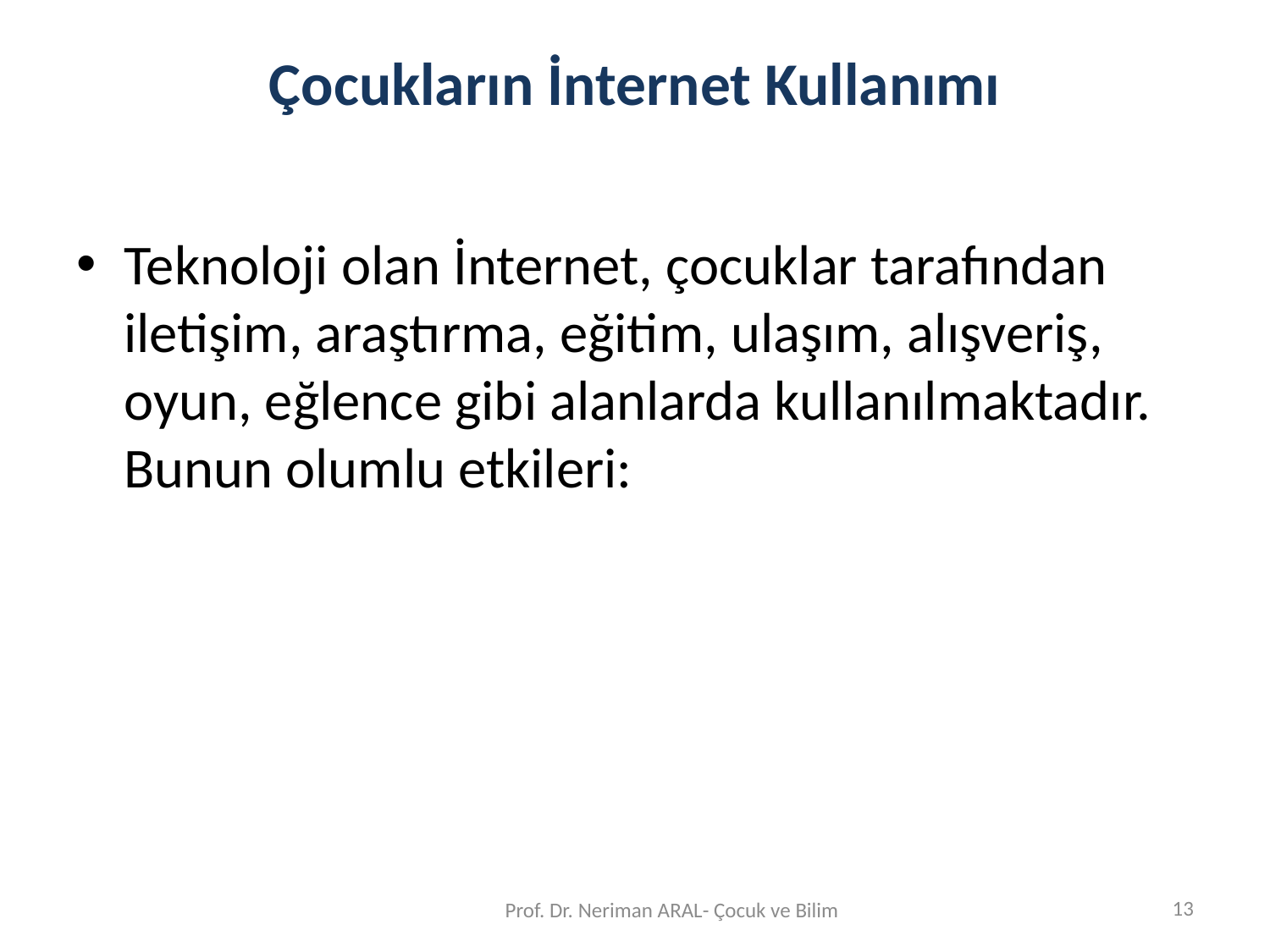

# Çocukların İnternet Kullanımı
Teknoloji olan İnternet, çocuklar tarafından iletişim, araştırma, eğitim, ulaşım, alışveriş, oyun, eğlence gibi alanlarda kullanılmaktadır. Bunun olumlu etkileri:

13
Prof. Dr. Neriman ARAL- Çocuk ve Bilim